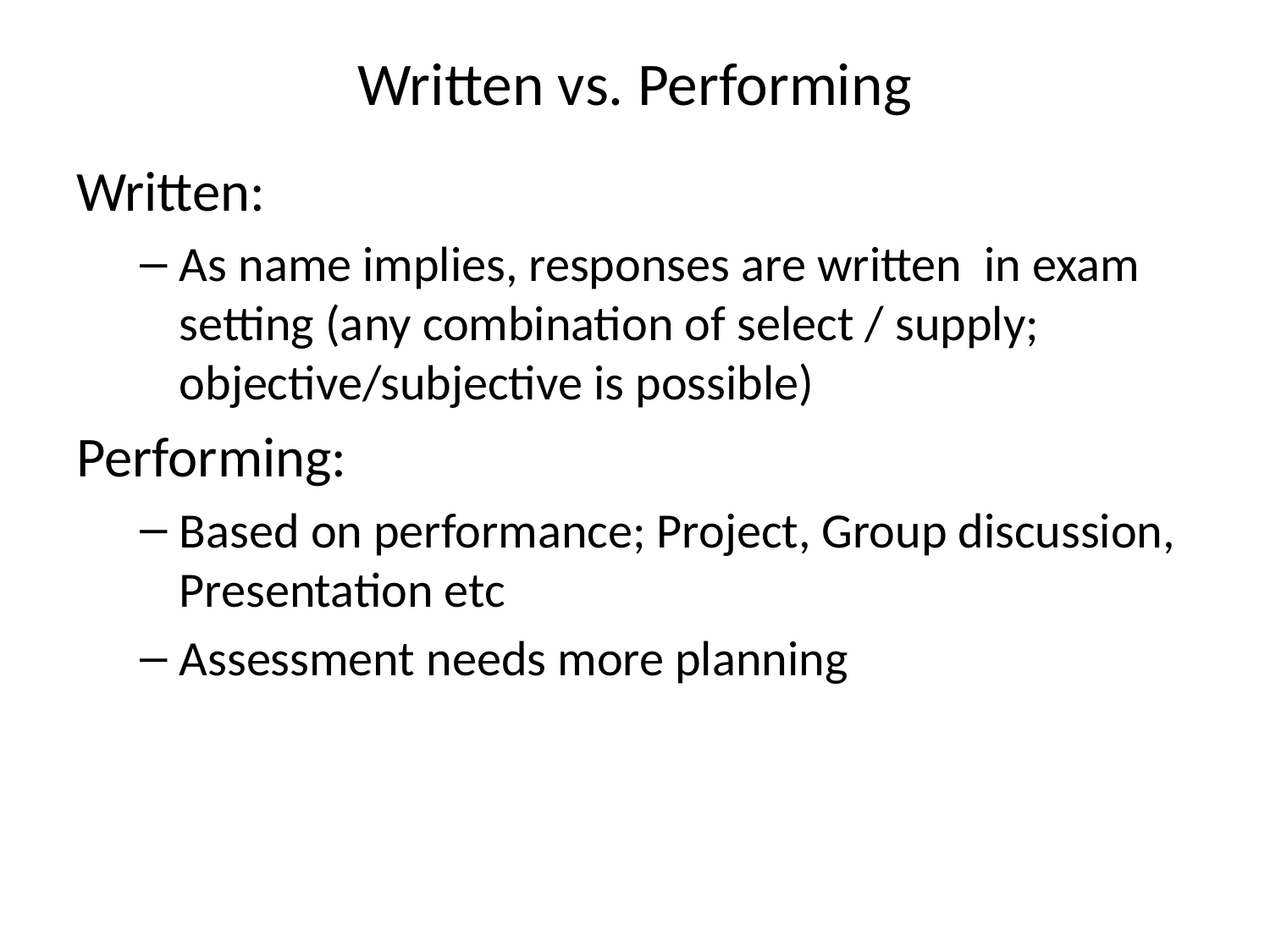

# Written vs. Performing
Written:
As name implies, responses are written  in exam setting (any combination of select / supply; objective/subjective is possible)
Performing:
Based on performance; Project, Group discussion, Presentation etc
Assessment needs more planning